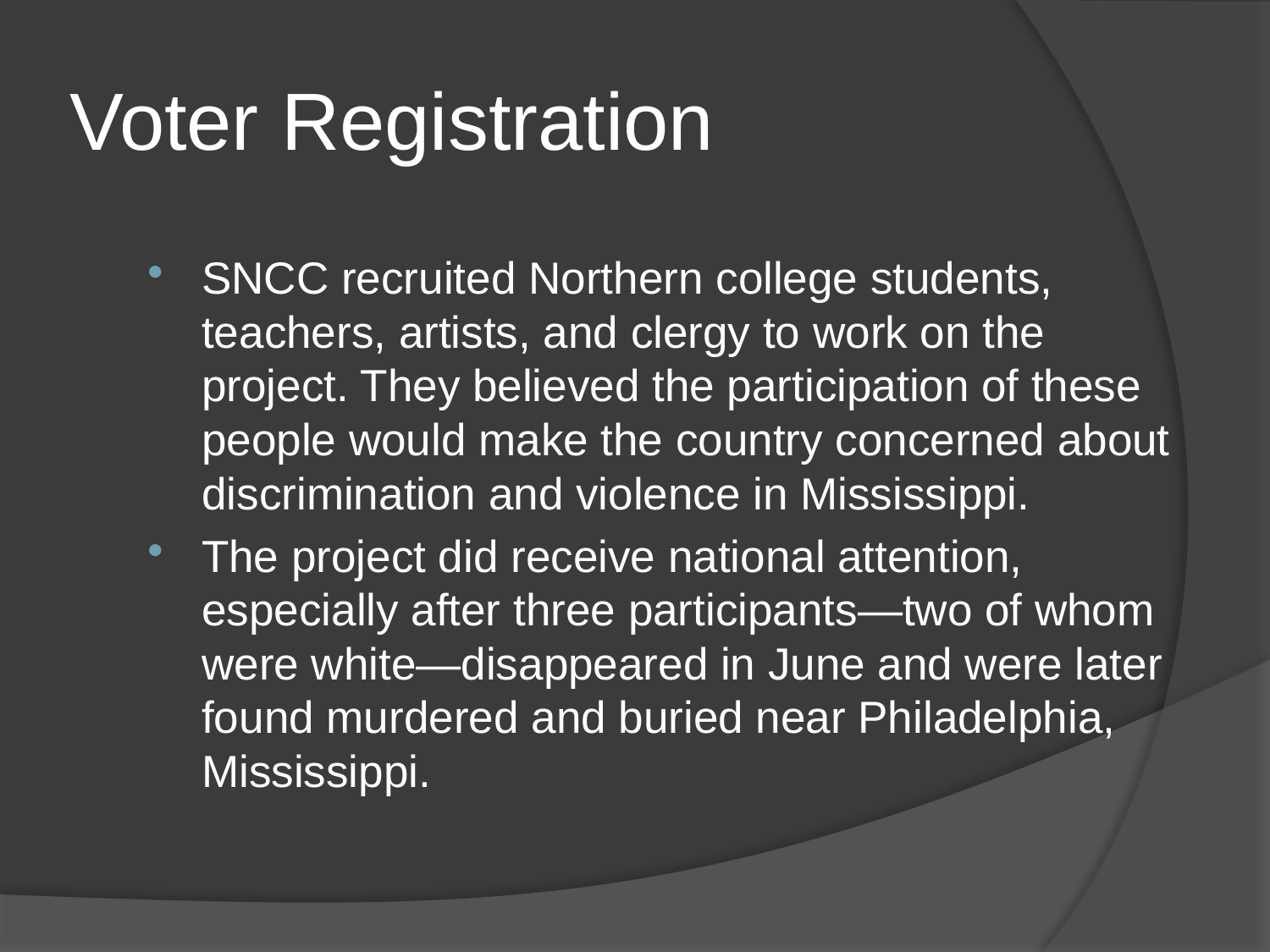

# Voter Registration
SNCC recruited Northern college students, teachers, artists, and clergy to work on the project. They believed the participation of these people would make the country concerned about discrimination and violence in Mississippi.
The project did receive national attention, especially after three participants—two of whom were white—disappeared in June and were later found murdered and buried near Philadelphia, Mississippi.